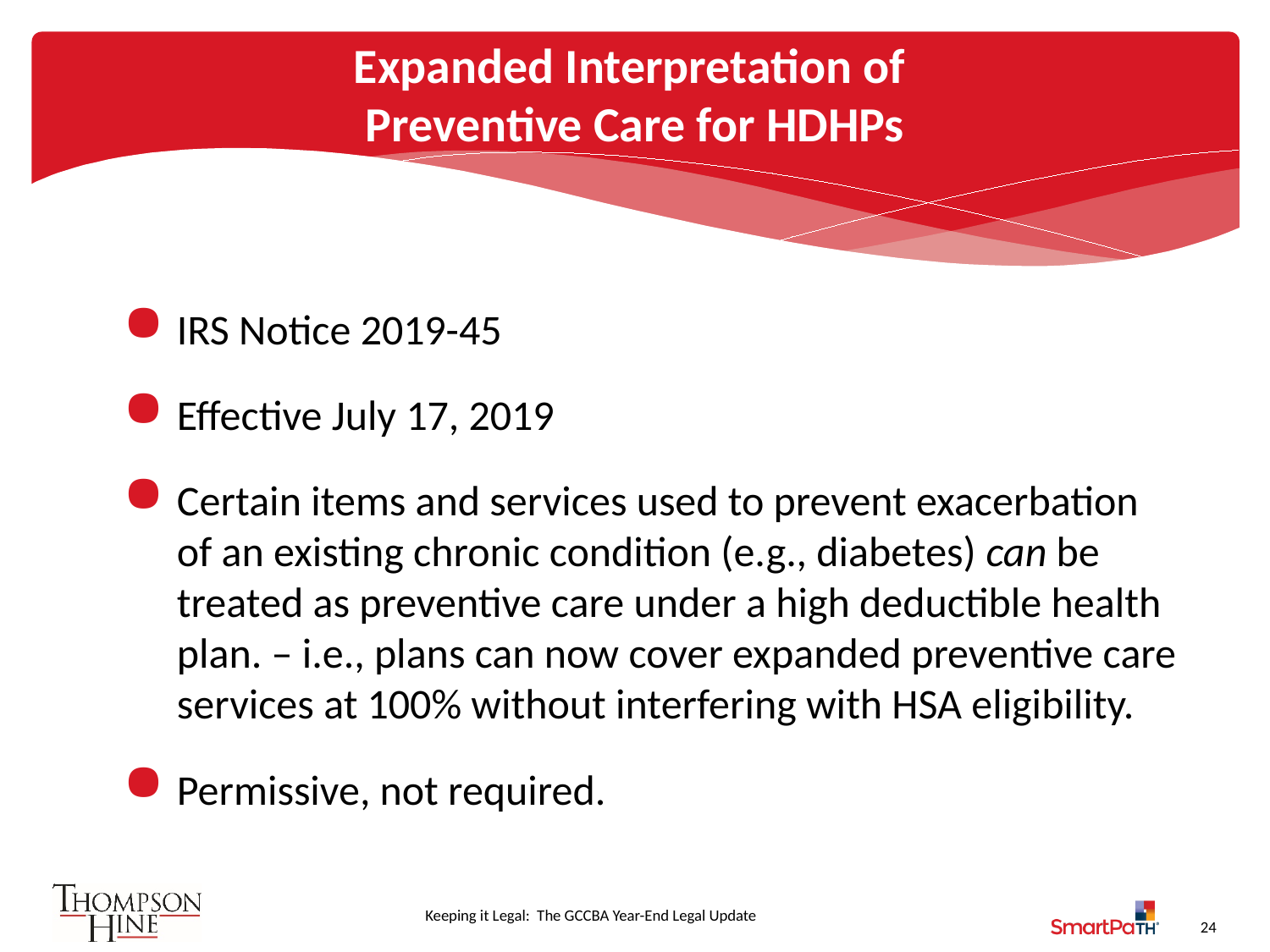

# Expanded Interpretation of Preventive Care for HDHPs
IRS Notice 2019-45
Effective July 17, 2019
Certain items and services used to prevent exacerbation of an existing chronic condition (e.g., diabetes) can be treated as preventive care under a high deductible health plan. – i.e., plans can now cover expanded preventive care services at 100% without interfering with HSA eligibility.
Permissive, not required.

24